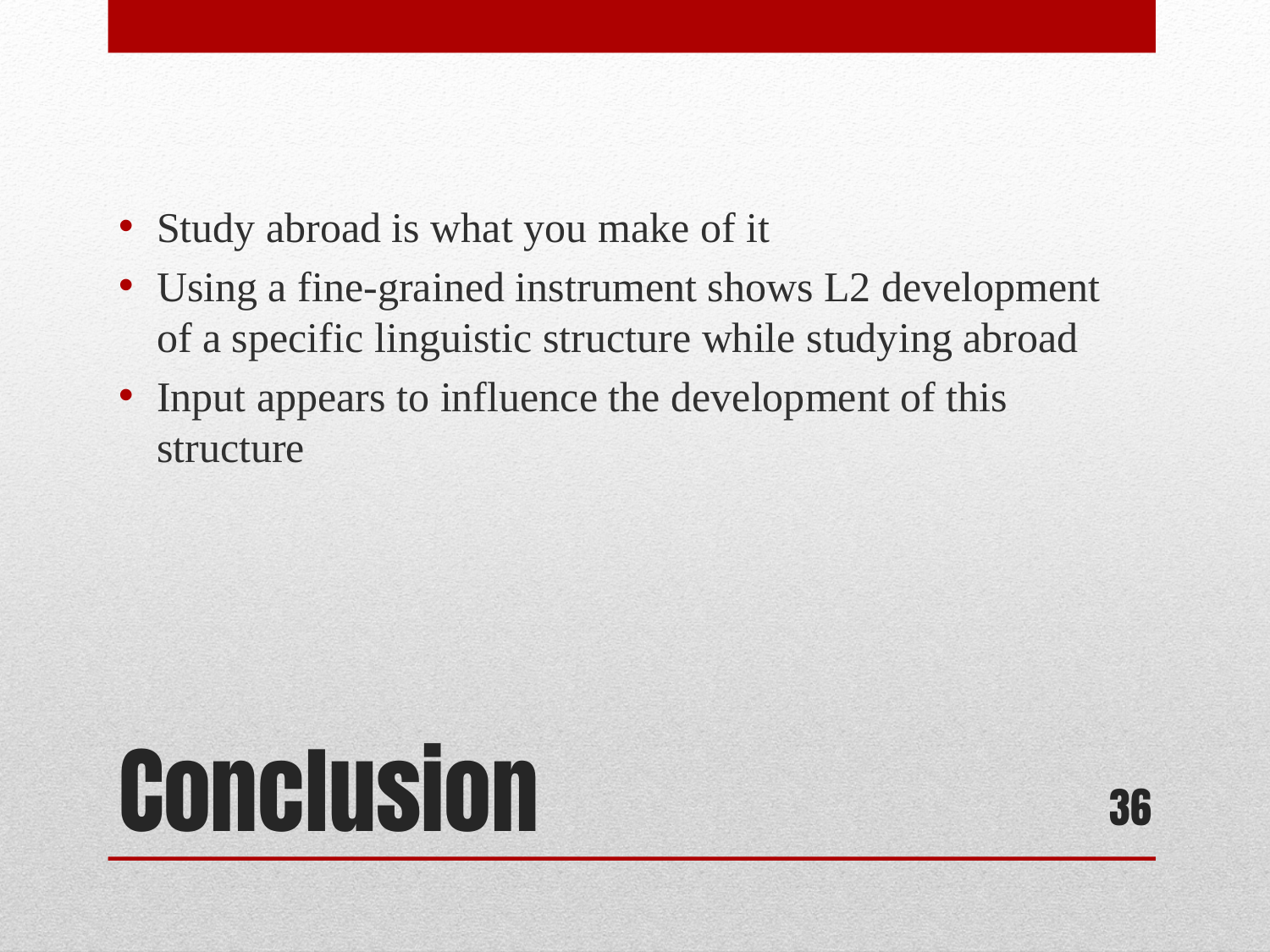

Study abroad is what you make of it
Using a fine-grained instrument shows L2 development of a specific linguistic structure while studying abroad
Input appears to influence the development of this structure

# Conclusion
36